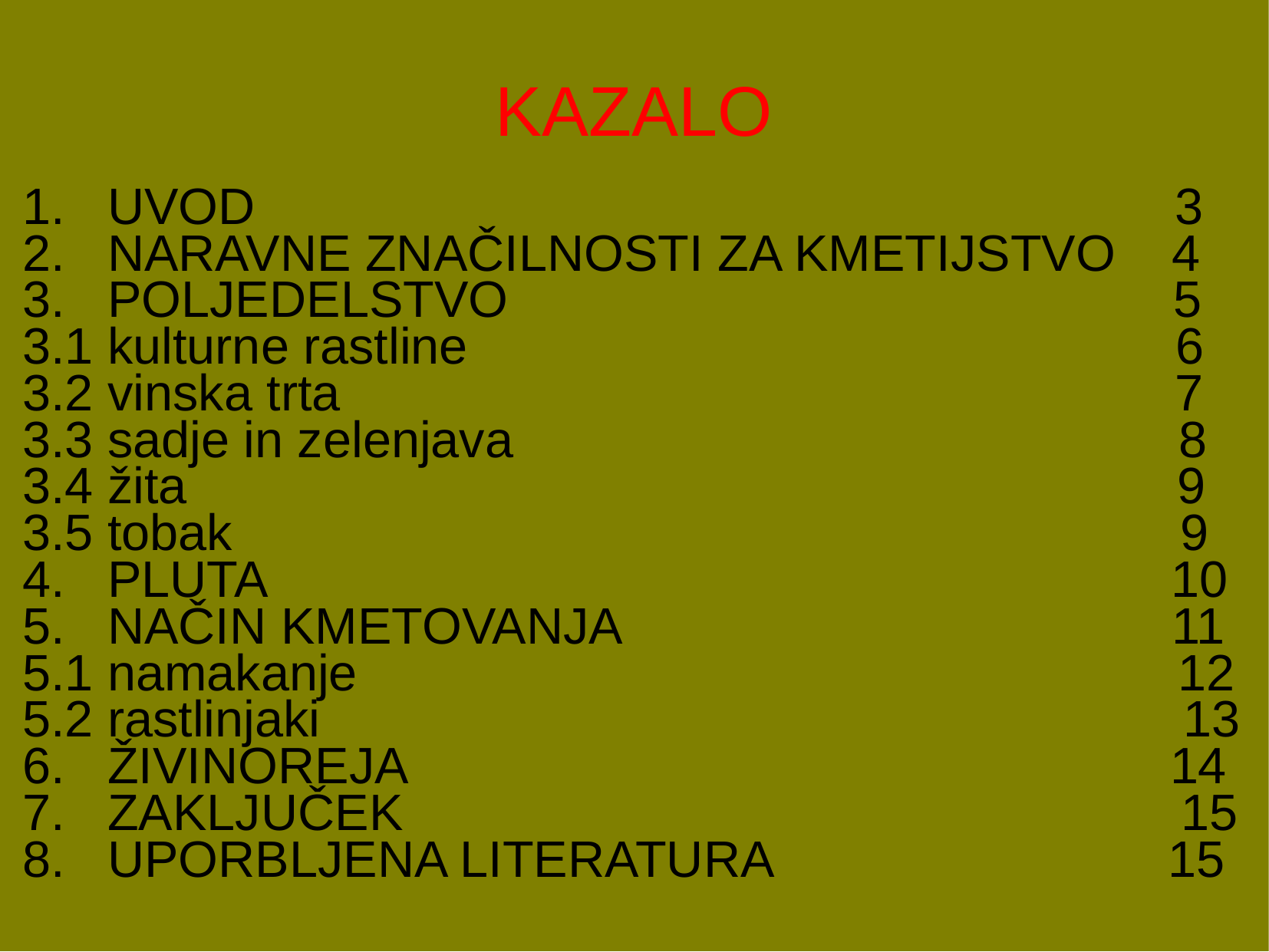

# KAZALO
1.   UVOD                                                                 3
2.   NARAVNE ZNAČILNOSTI ZA KMETIJSTVO    4
3.   POLJEDELSTVO                                               5
3.1 kulturne rastline                                                  6
3.2 vinska trta                                                           7
3.3 sadje in zelenjava                                               8
3.4 žita                                                                      9
3.5 tobak                                                                   9
4.   PLUTA                                                                10
5.   NAČIN KMETOVANJA                                       11
5.1 namakanje                                                          12
5.2 rastlinjaki                                                             13
6.   ŽIVINOREJA                                                      14 7.   ZAKLJUČEK                                                       15
8.   UPORBLJENA LITERATURA                            15